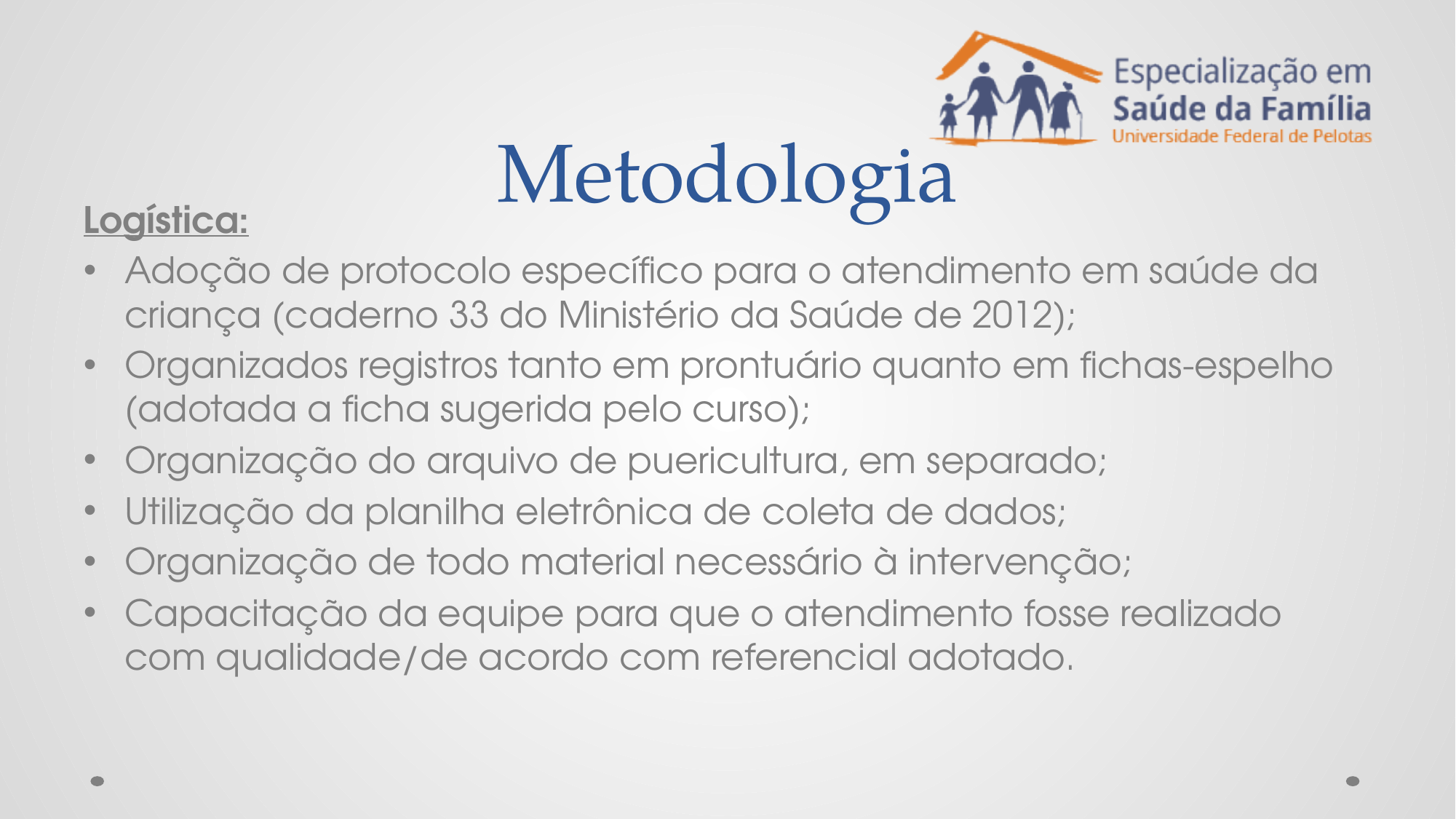

# Metodologia
Logística:
Adoção de protocolo específico para o atendimento em saúde da criança (caderno 33 do Ministério da Saúde de 2012);
Organizados registros tanto em prontuário quanto em fichas-espelho (adotada a ficha sugerida pelo curso);
Organização do arquivo de puericultura, em separado;
Utilização da planilha eletrônica de coleta de dados;
Organização de todo material necessário à intervenção;
Capacitação da equipe para que o atendimento fosse realizado com qualidade/de acordo com referencial adotado.